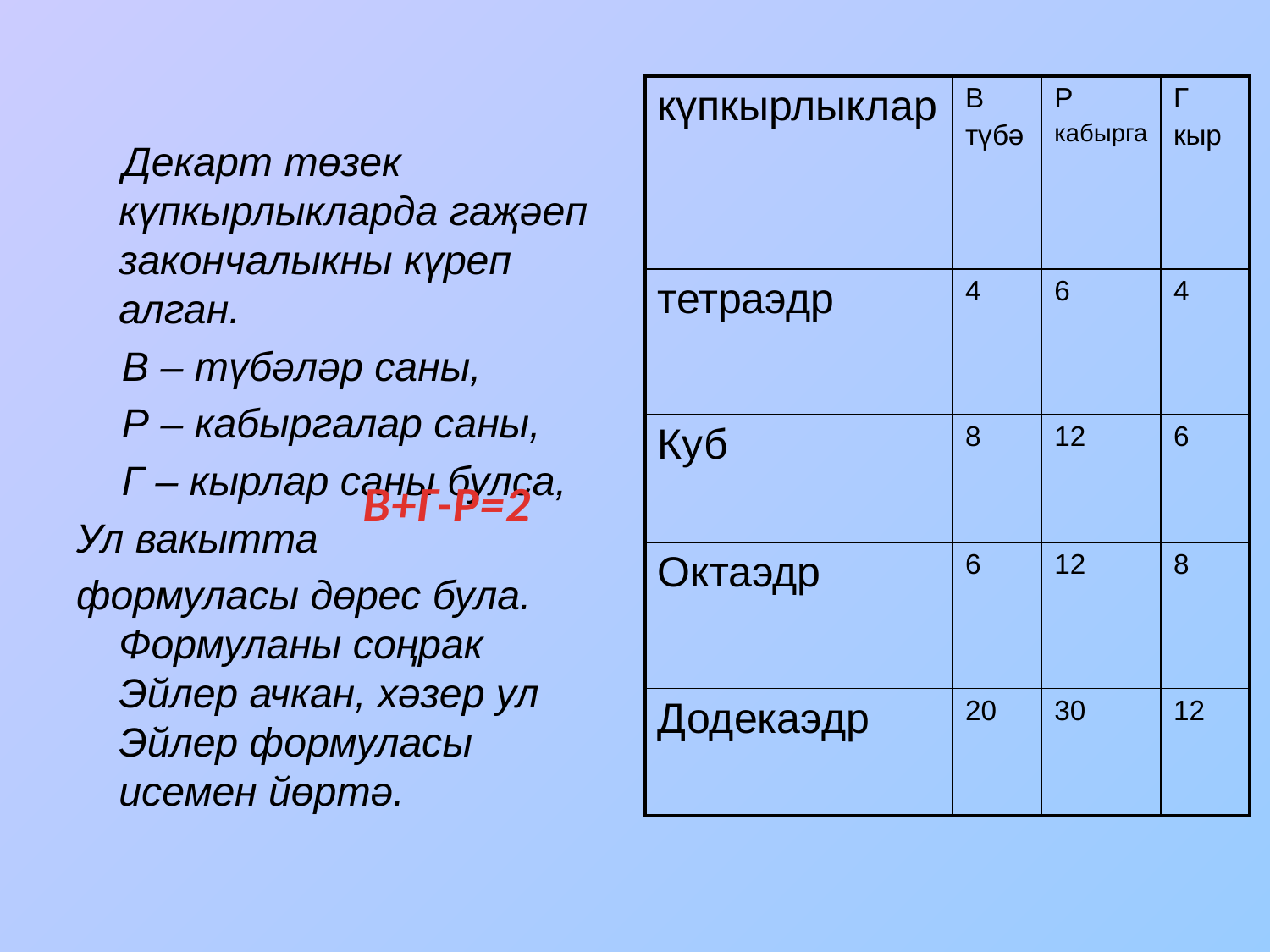

| күпкырлыклар | В түбә | Р кабырга | Г кыр |
| --- | --- | --- | --- |
| тетраэдр | 4 | 6 | 4 |
| Куб | 8 | 12 | 6 |
| Октаэдр | 6 | 12 | 8 |
| Додекаэдр | 20 | 30 | 12 |

     Декарт төзек күпкырлыкларда гаҗәеп закончалыкны күреп алган.
    В – түбәләр саны,
    Р – кабыргалар саны,
    Г – кырлар саны булса,
Ул вакытта
формуласы дөрес була. Формуланы соңрак Эйлер ачкан, хәзер ул Эйлер формуласы исемен йөртә.
В+Г-Р=2